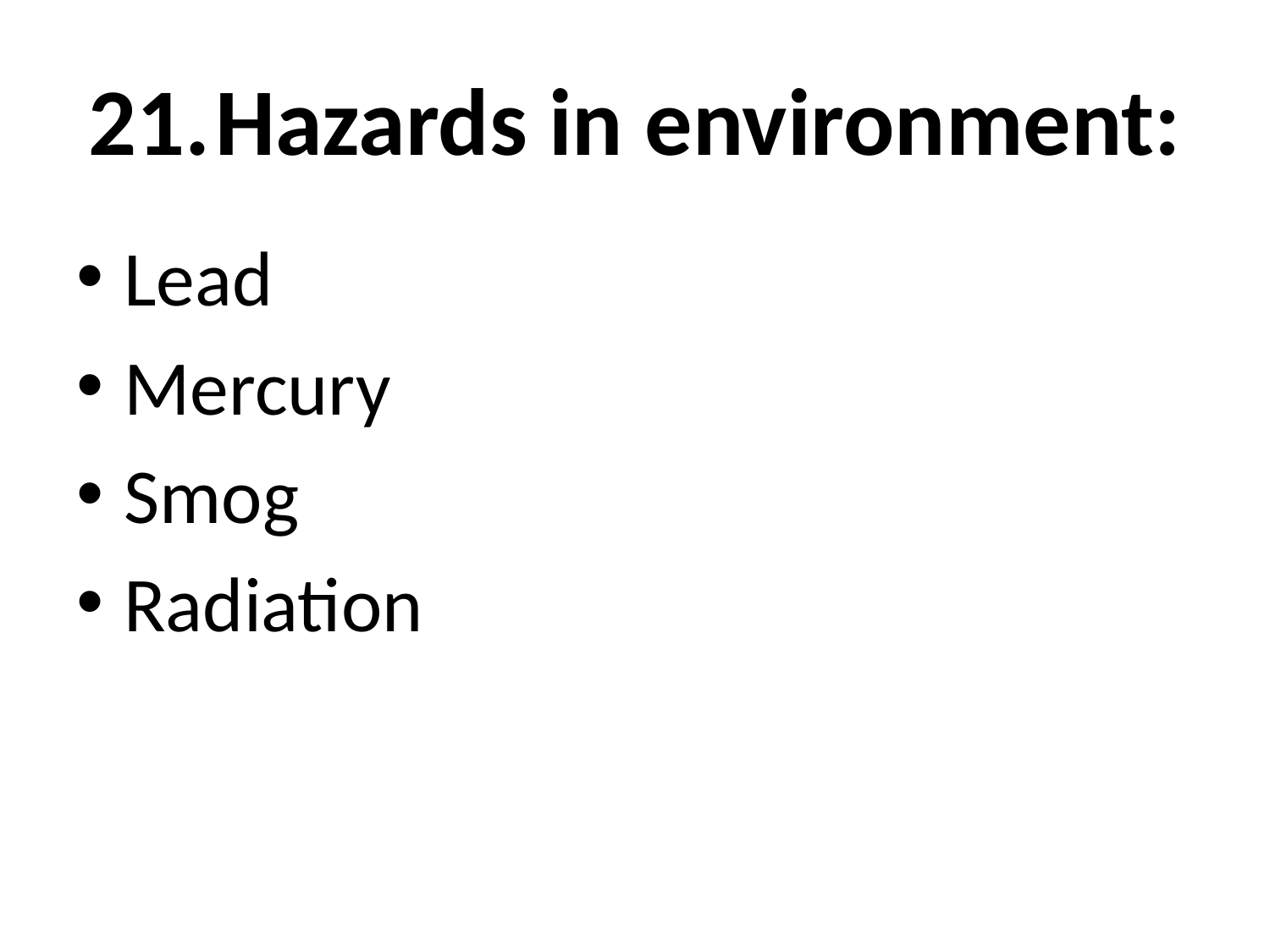

# 21.	Hazards in environment:
Lead
Mercury
Smog
Radiation